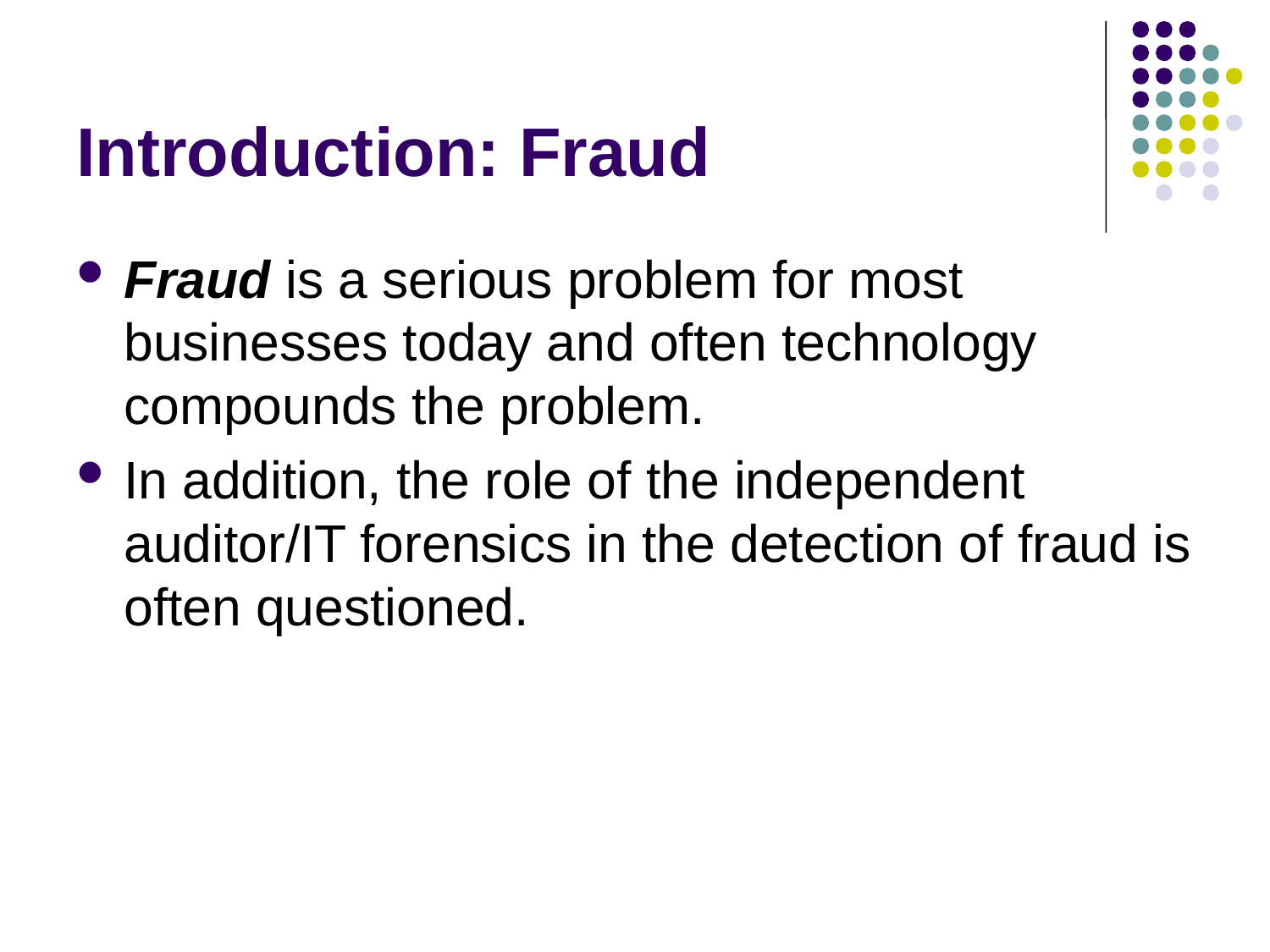

# Introduction: Fraud
Fraud is a serious problem for most businesses today and often technology compounds the problem.
In addition, the role of the independent auditor/IT forensics in the detection of fraud is often questioned.